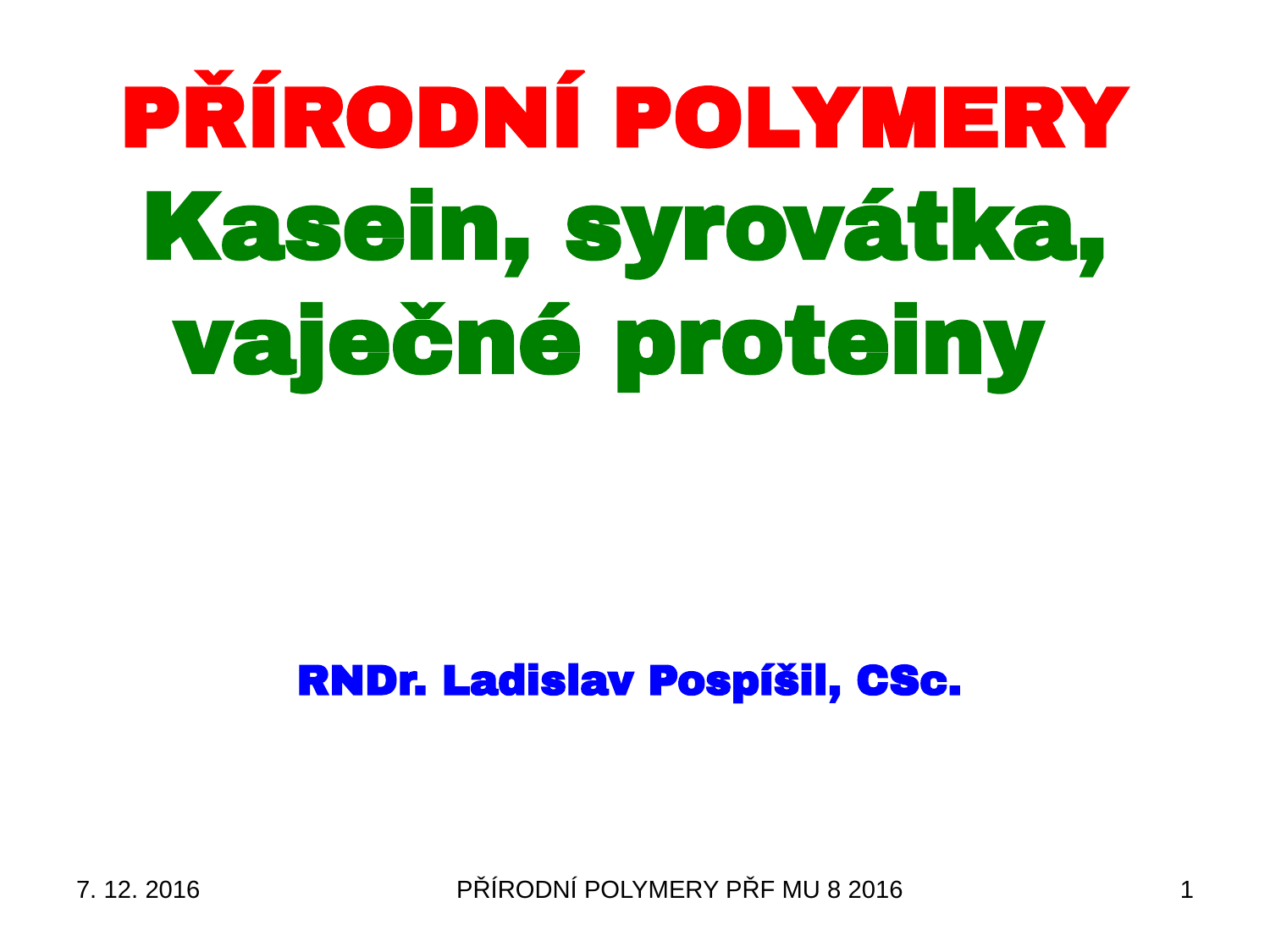

# PŘÍRODNÍ POLYMERY Kasein, syrovátka, vaječné proteiny
RNDr. Ladislav Pospíšil, CSc.
7. 12. 2016
PŘÍRODNÍ POLYMERY PŘF MU 8 2016
1